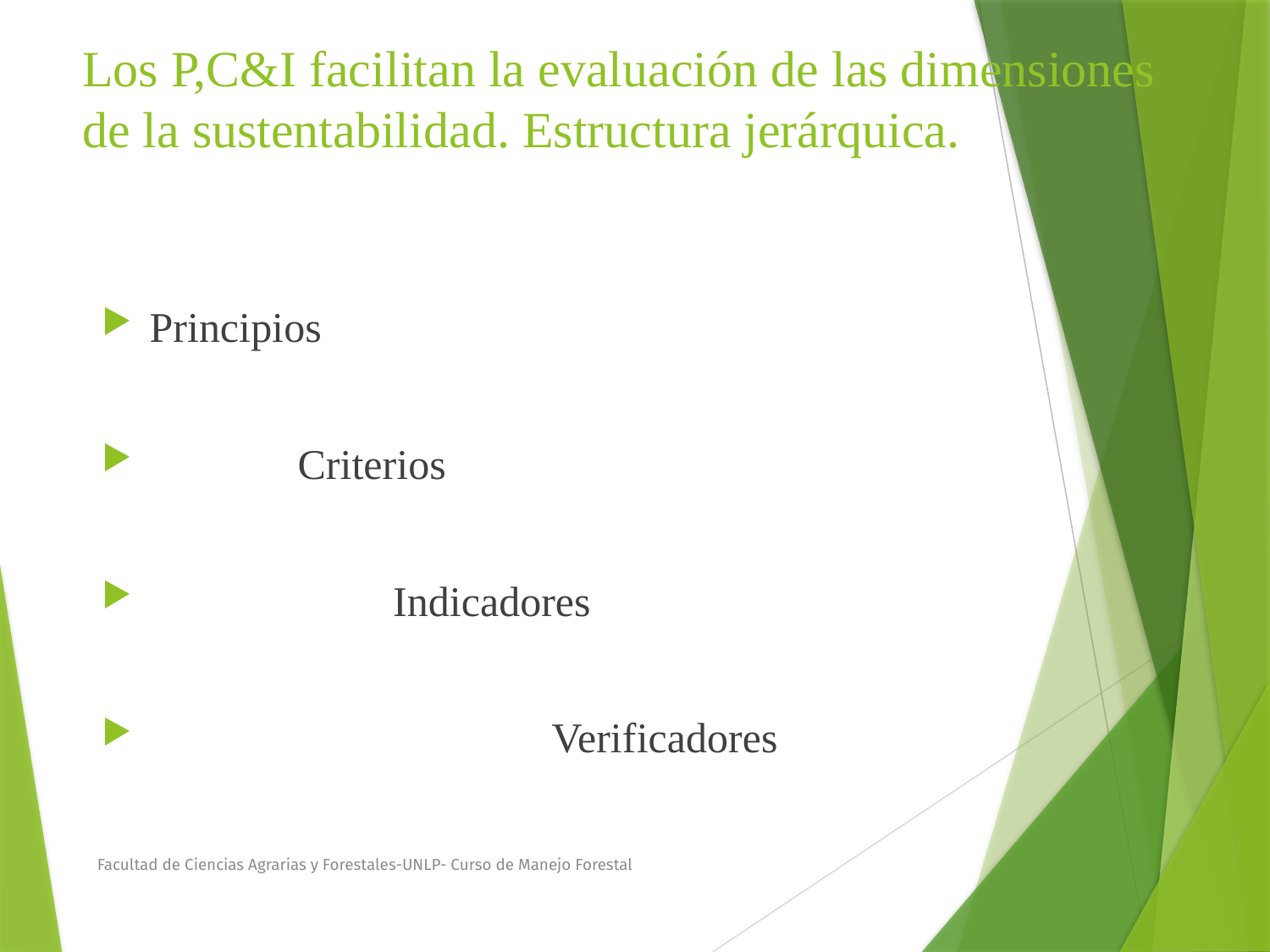

# Los P,C&I facilitan la evaluación de las dimensiones de la sustentabilidad. Estructura jerárquica.

Principios

              Criterios

                       Indicadores

                                      Verificadores
Facultad de Ciencias Agrarias y Forestales-UNLP- Curso de Manejo Forestal